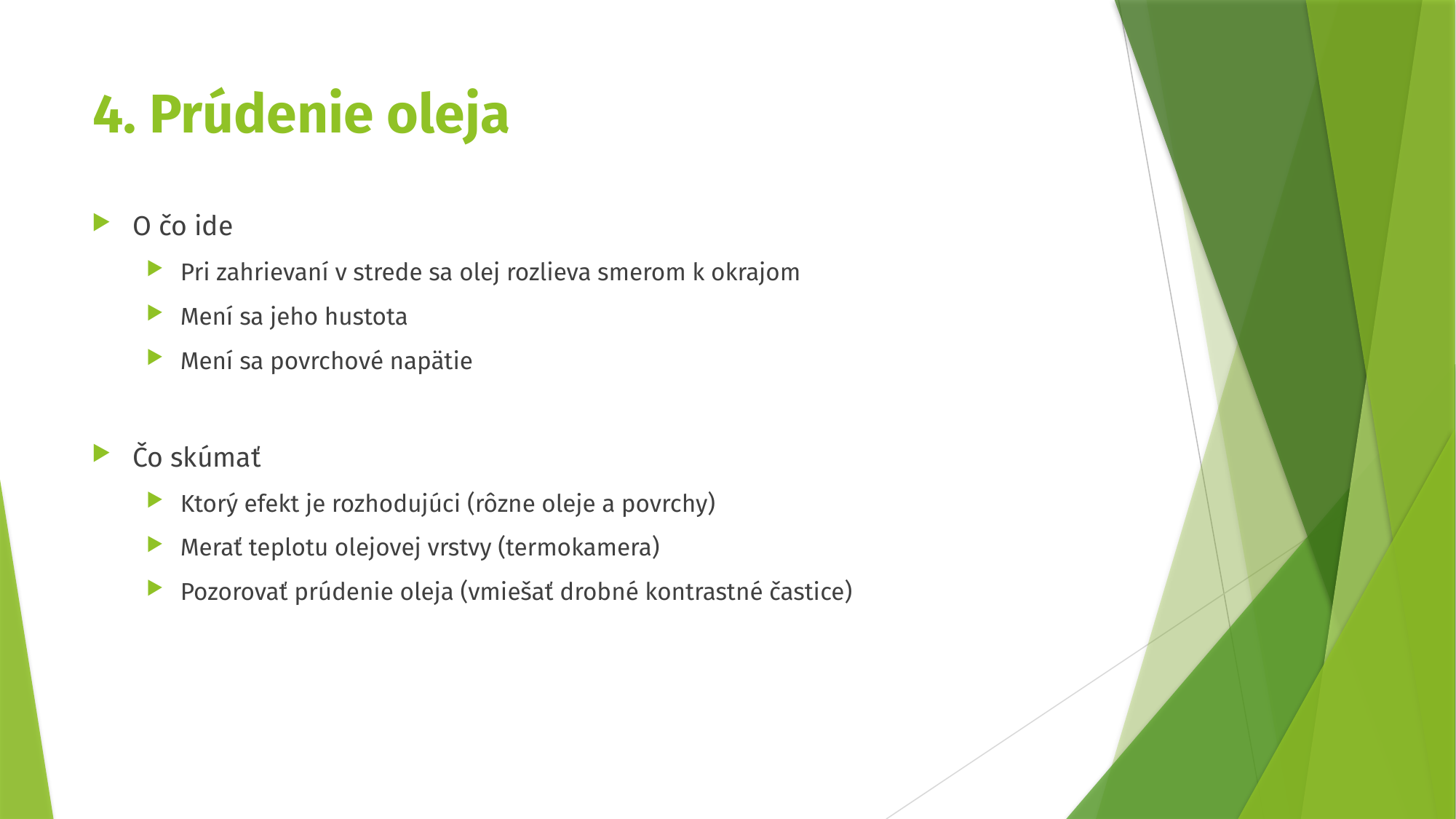

# 4. Prúdenie oleja
O čo ide
Pri zahrievaní v strede sa olej rozlieva smerom k okrajom
Mení sa jeho hustota
Mení sa povrchové napätie

Čo skúmať
Ktorý efekt je rozhodujúci (rôzne oleje a povrchy)
Merať teplotu olejovej vrstvy (termokamera)
Pozorovať prúdenie oleja (vmiešať drobné kontrastné častice)